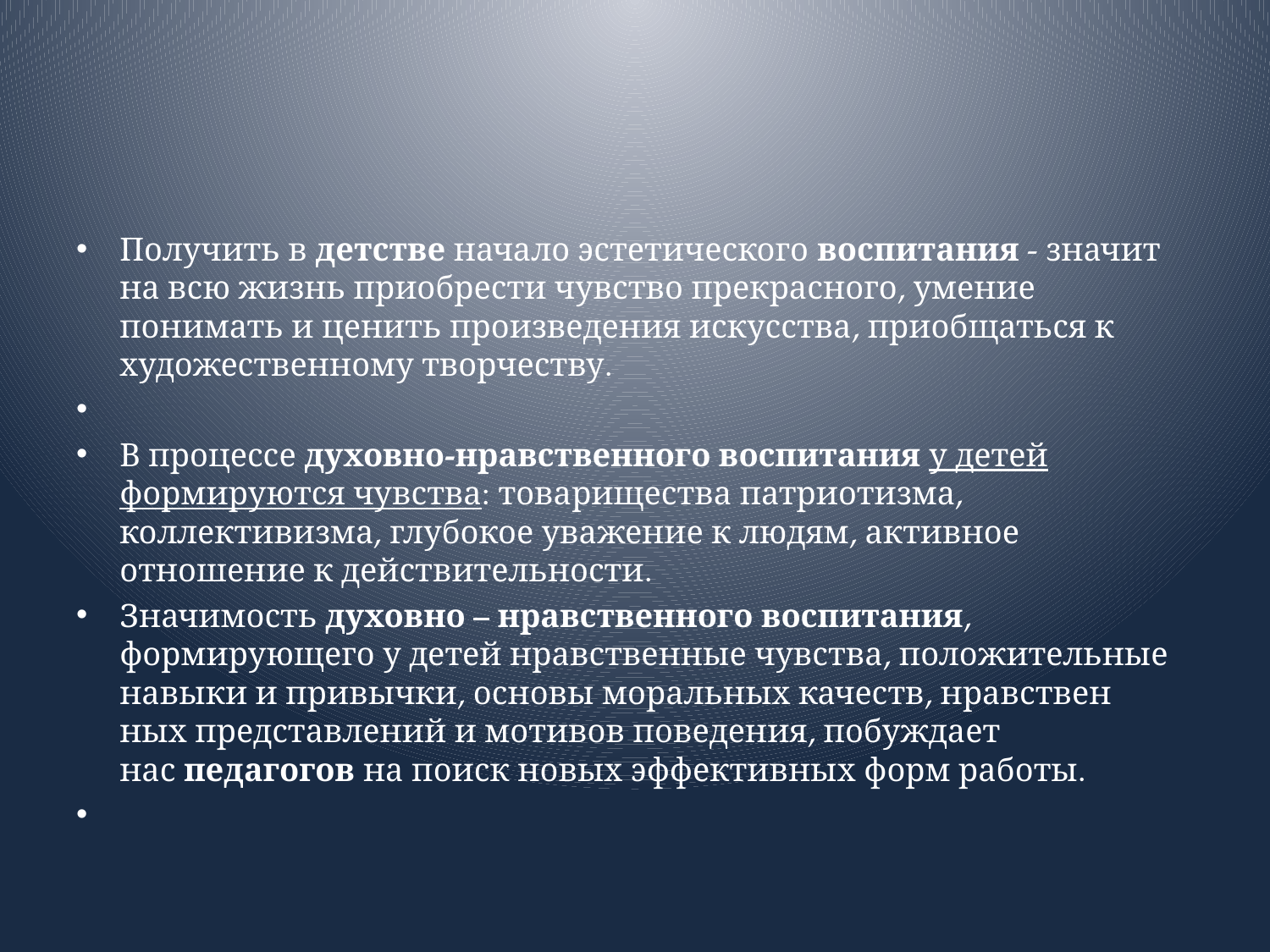

#
Получить в детстве начало эстетического воспитания - значит на всю жизнь приобрести чувство прекрасного, умение понимать и ценить произведения искусства, приобщаться к художественному творчеству.

В процессе духовно-нравственного воспитания у детей формируются чувства: товарищества патриотизма, коллективизма, глубокое уважение к людям, активное отношение к действительности.
Значимость духовно – нравственного воспитания, формирующего у детей нравственные чувства, положительные навыки и привычки, основы моральных качеств, нравствен  ных представлений и мотивов поведения, побуждает нас педагогов на поиск новых эффективных форм работы.